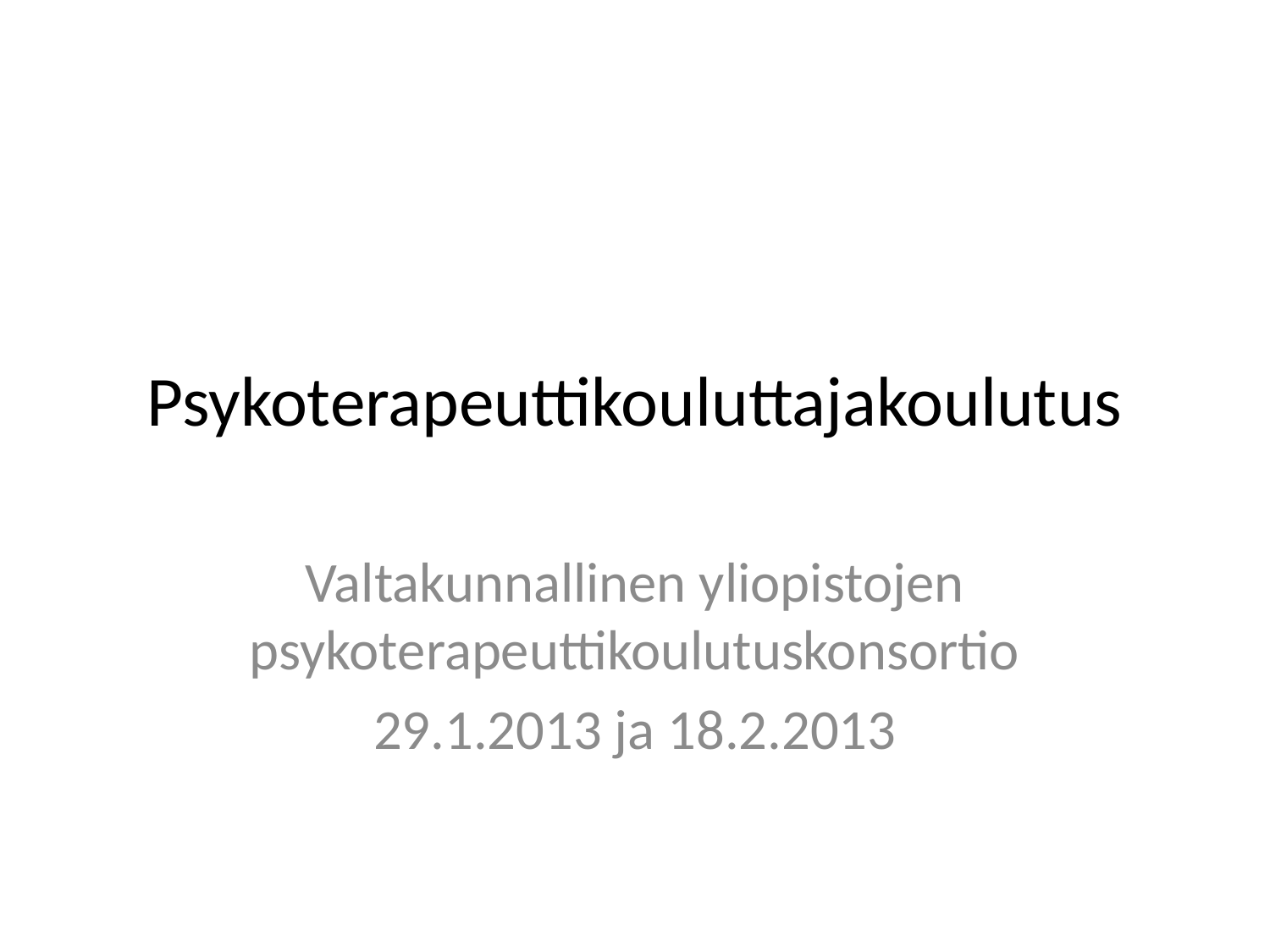

# Psykoterapeuttikouluttajakoulutus
Valtakunnallinen yliopistojen psykoterapeuttikoulutuskonsortio
29.1.2013 ja 18.2.2013